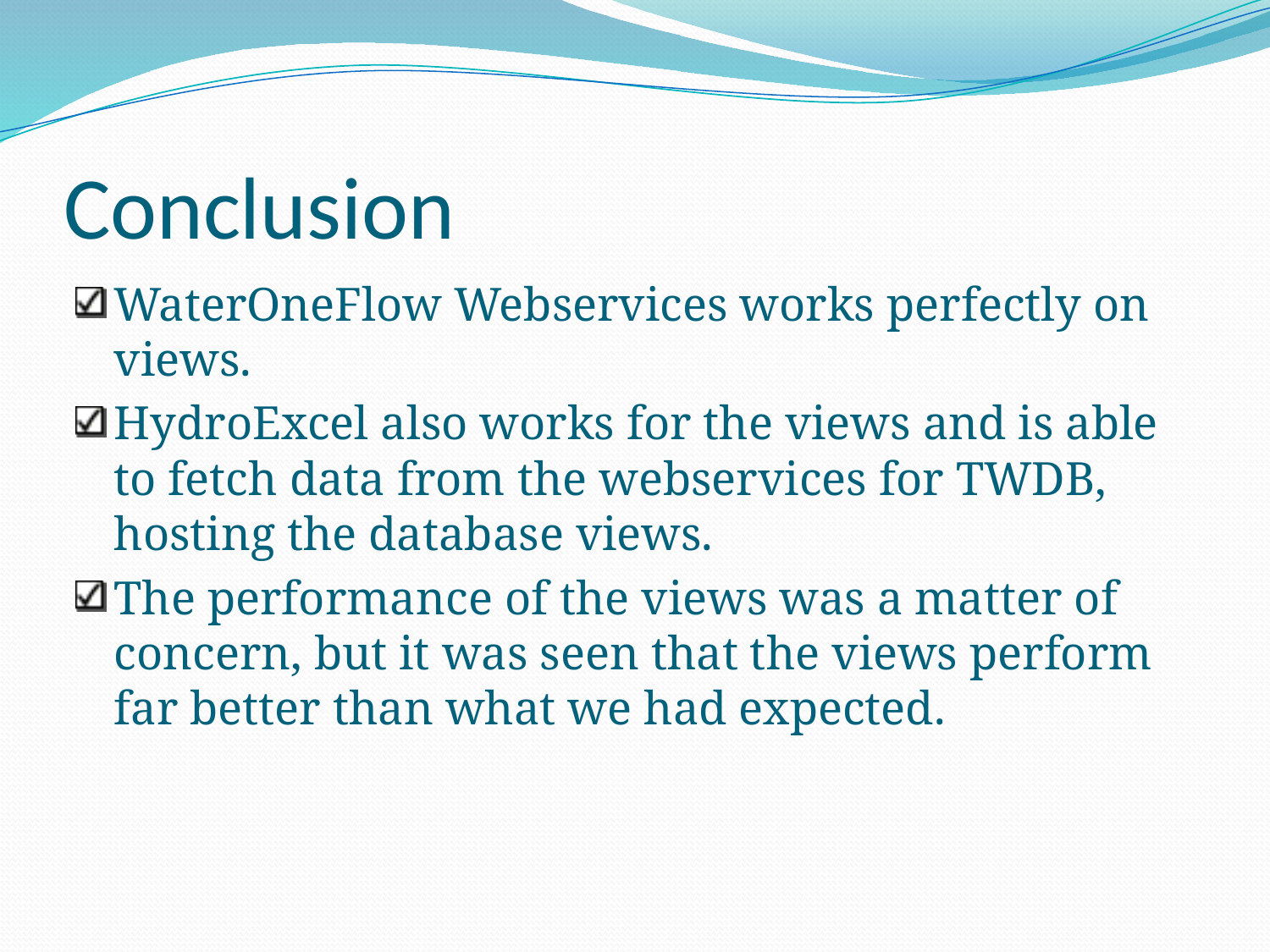

# Conclusion
WaterOneFlow Webservices works perfectly on views.
HydroExcel also works for the views and is able to fetch data from the webservices for TWDB, hosting the database views.
The performance of the views was a matter of concern, but it was seen that the views perform far better than what we had expected.